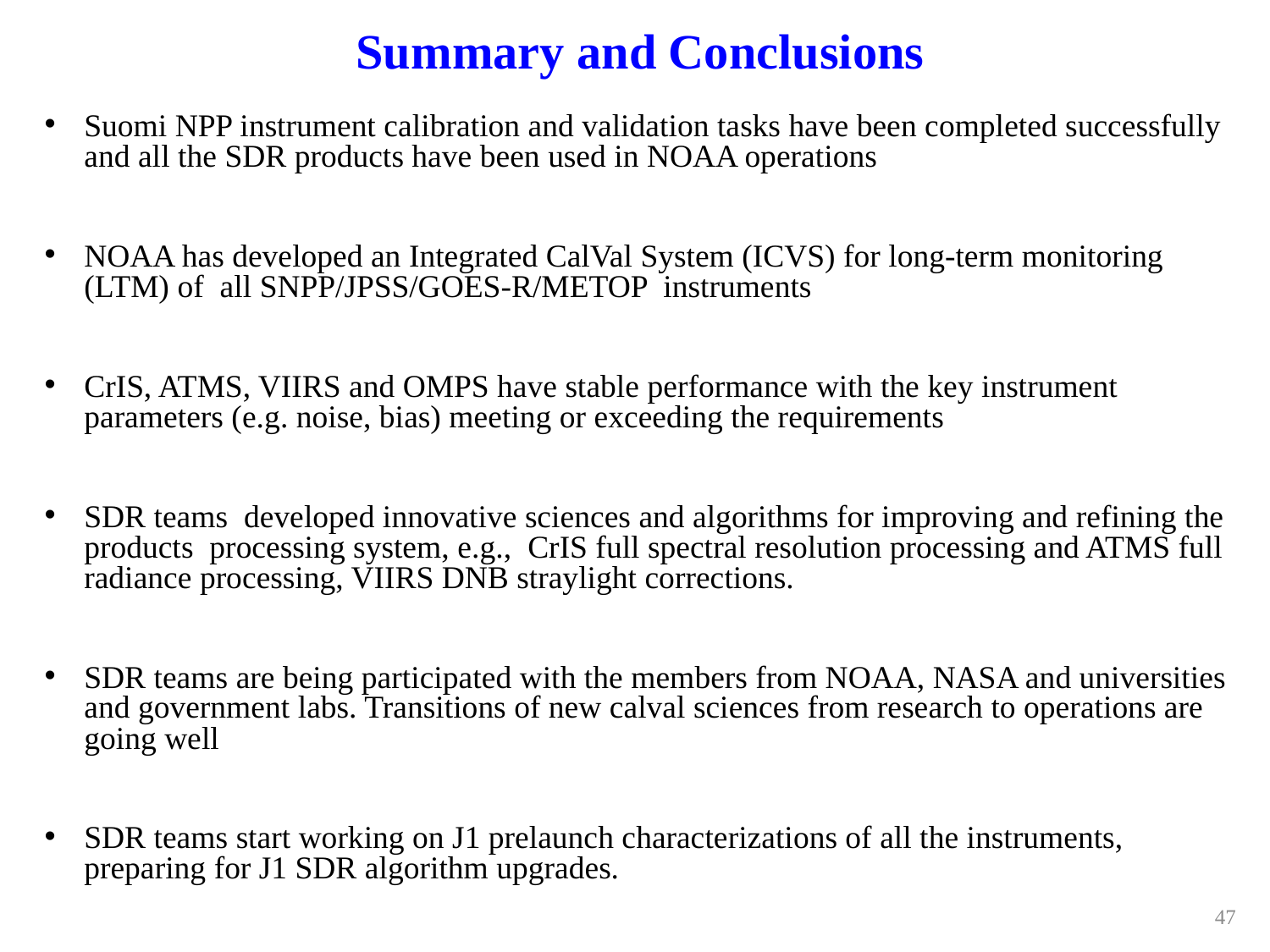

# Summary and Conclusions
Suomi NPP instrument calibration and validation tasks have been completed successfully and all the SDR products have been used in NOAA operations

NOAA has developed an Integrated CalVal System (ICVS) for long-term monitoring (LTM) of  all SNPP/JPSS/GOES-R/METOP  instruments

CrIS, ATMS, VIIRS and OMPS have stable performance with the key instrument parameters (e.g. noise, bias) meeting or exceeding the requirements

SDR teams  developed innovative sciences and algorithms for improving and refining the products  processing system, e.g.,  CrIS full spectral resolution processing and ATMS full radiance processing, VIIRS DNB straylight corrections.

SDR teams are being participated with the members from NOAA, NASA and universities and government labs. Transitions of new calval sciences from research to operations are going well

SDR teams start working on J1 prelaunch characterizations of all the instruments, preparing for J1 SDR algorithm upgrades.

Documentation of all the SNPP SDR sciences and operational codes have been completed, including ATBD and user manuals,  error budgets.  Peer-review papers have been published in JGR special issue and other high quality journals

47